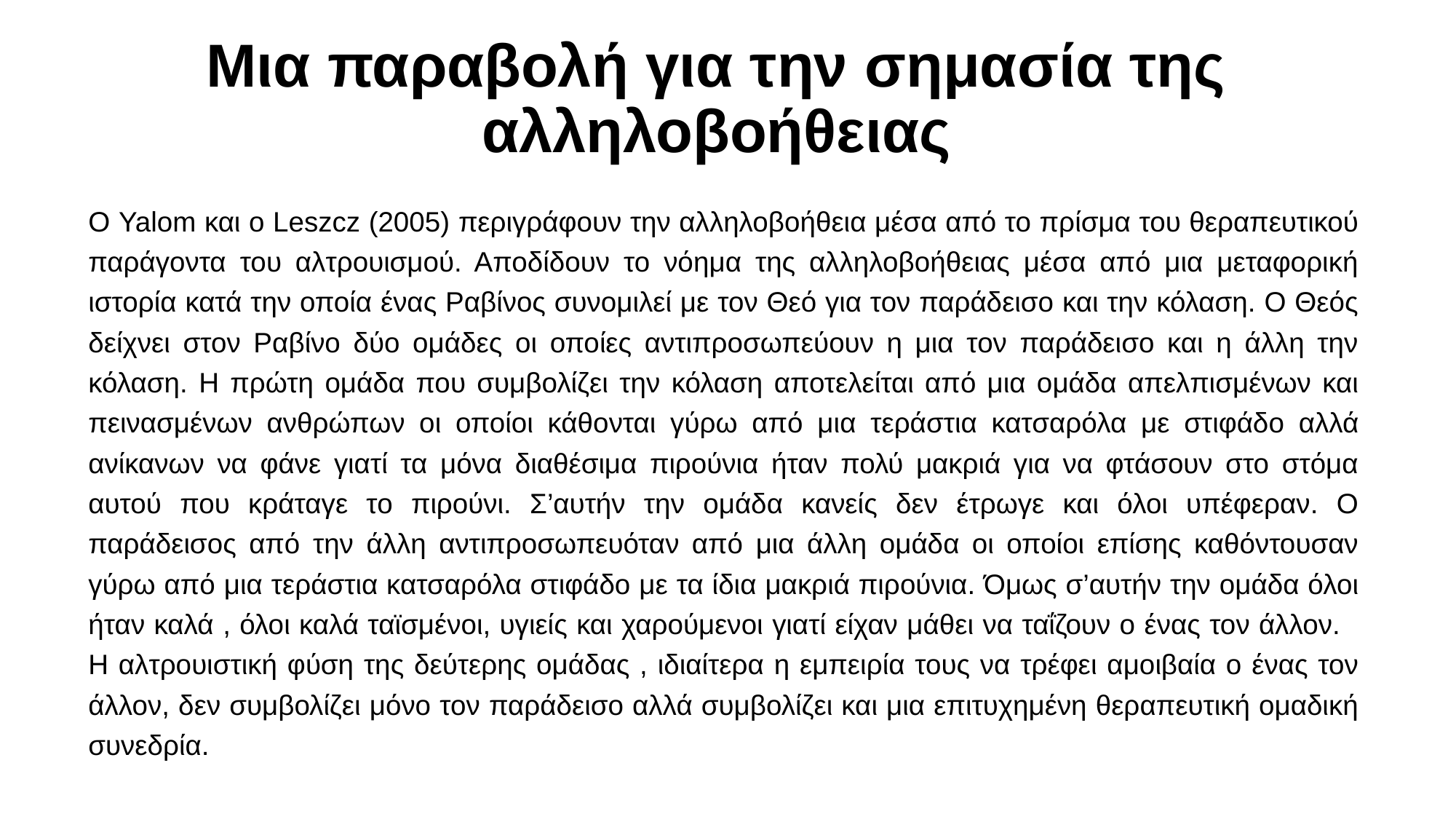

# Μια παραβολή για την σημασία της αλληλοβοήθειας
Ο Yalom και ο Leszcz (2005) περιγράφουν την αλληλοβοήθεια μέσα από το πρίσμα του θεραπευτικού παράγοντα του αλτρουισμού. Αποδίδουν το νόημα της αλληλοβοήθειας μέσα από μια μεταφορική ιστορία κατά την οποία ένας Ραβίνος συνομιλεί με τον Θεό για τον παράδεισο και την κόλαση. Ο Θεός δείχνει στον Ραβίνο δύο ομάδες οι οποίες αντιπροσωπεύουν η μια τον παράδεισο και η άλλη την κόλαση. Η πρώτη ομάδα που συμβολίζει την κόλαση αποτελείται από μια ομάδα απελπισμένων και πεινασμένων ανθρώπων οι οποίοι κάθονται γύρω από μια τεράστια κατσαρόλα με στιφάδο αλλά ανίκανων να φάνε γιατί τα μόνα διαθέσιμα πιρούνια ήταν πολύ μακριά για να φτάσουν στο στόμα αυτού που κράταγε το πιρούνι. Σ’αυτήν την ομάδα κανείς δεν έτρωγε και όλοι υπέφεραν. Ο παράδεισος από την άλλη αντιπροσωπευόταν από μια άλλη ομάδα οι οποίοι επίσης καθόντουσαν γύρω από μια τεράστια κατσαρόλα στιφάδο με τα ίδια μακριά πιρούνια. Όμως σ’αυτήν την ομάδα όλοι ήταν καλά , όλοι καλά ταϊσμένοι, υγιείς και χαρούμενοι γιατί είχαν μάθει να ταΐζουν ο ένας τον άλλον.   Η αλτρουιστική φύση της δεύτερης ομάδας , ιδιαίτερα η εμπειρία τους να τρέφει αμοιβαία ο ένας τον άλλον, δεν συμβολίζει μόνο τον παράδεισο αλλά συμβολίζει και μια επιτυχημένη θεραπευτική ομαδική συνεδρία.